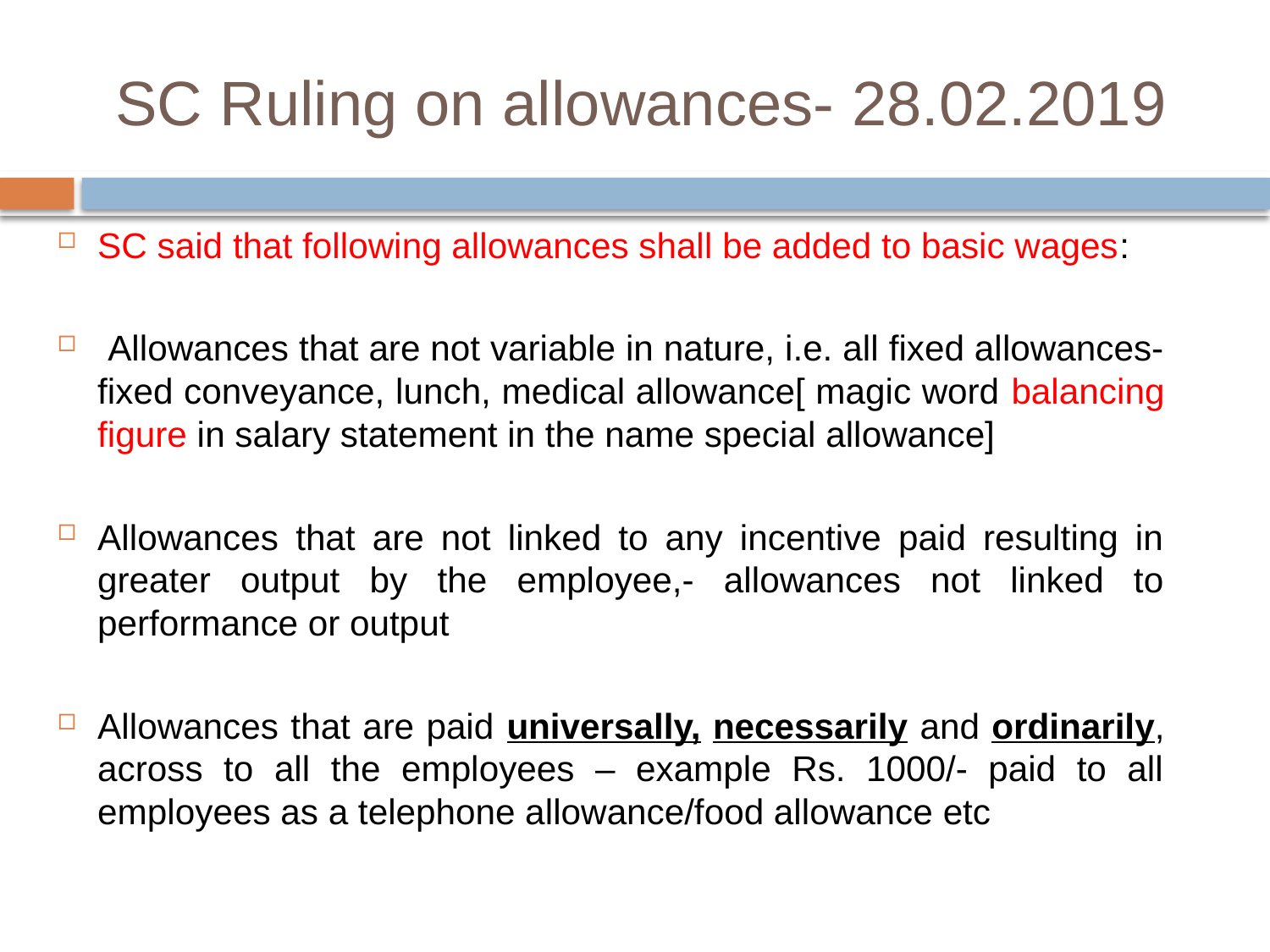

# SC Ruling on allowances- 28.02.2019
SC said that following allowances shall be added to basic wages:

 Allowances that are not variable in nature, i.e. all fixed allowances- fixed conveyance, lunch, medical allowance[ magic word balancing figure in salary statement in the name special allowance]

Allowances that are not linked to any incentive paid resulting in greater output by the employee,- allowances not linked to performance or output

Allowances that are paid universally, necessarily and ordinarily, across to all the employees – example Rs. 1000/- paid to all employees as a telephone allowance/food allowance etc